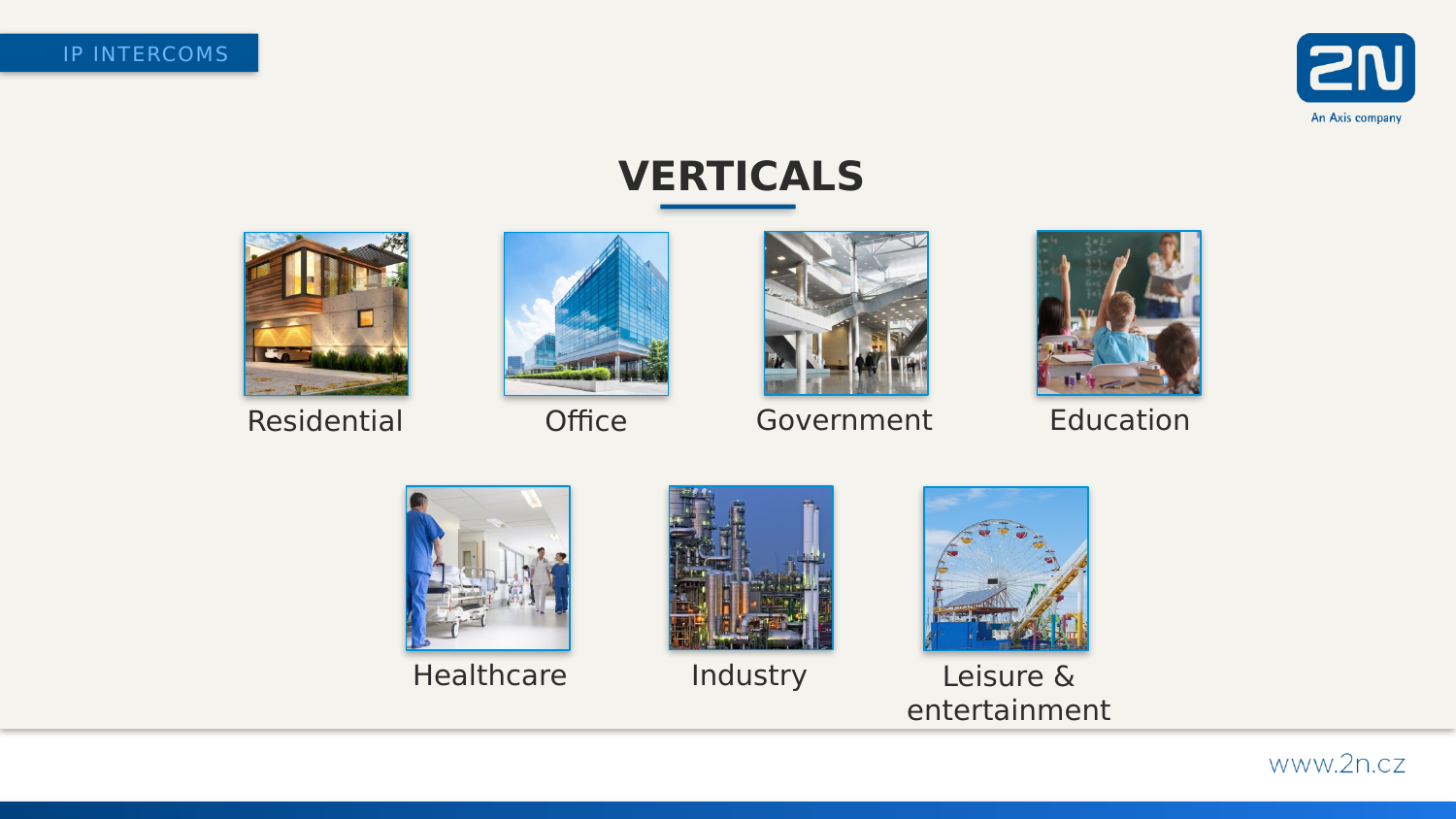

VERTICALS

Education

Government

Residential

Office

Industry

Healthcare

Leisure & entertainment